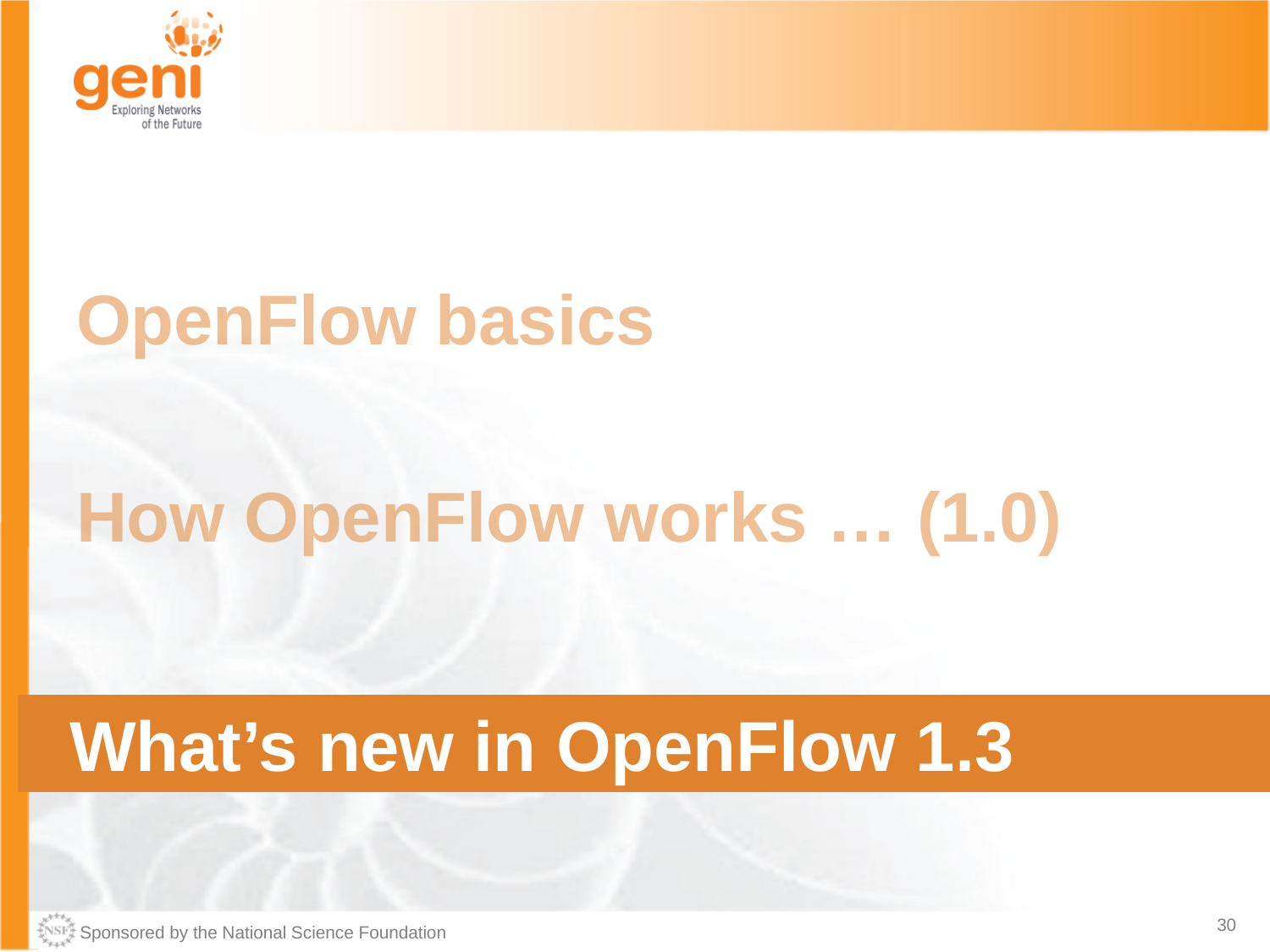

OpenFlow basics

How OpenFlow works … (1.0)
  What’s new in OpenFlow 1.3